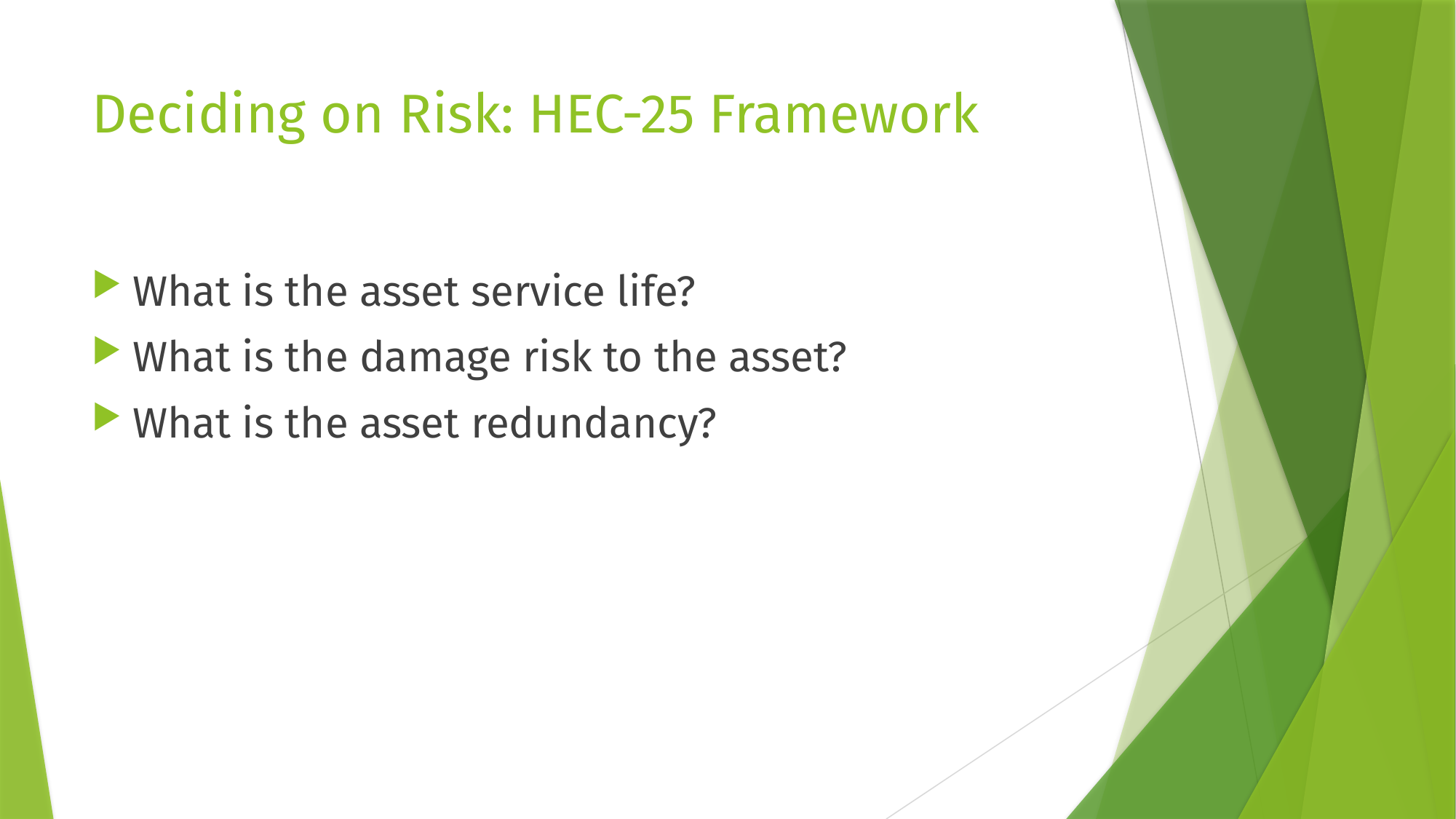

# Deciding on Risk: HEC-25 Framework
What is the asset service life?
What is the damage risk to the asset?
What is the asset redundancy?